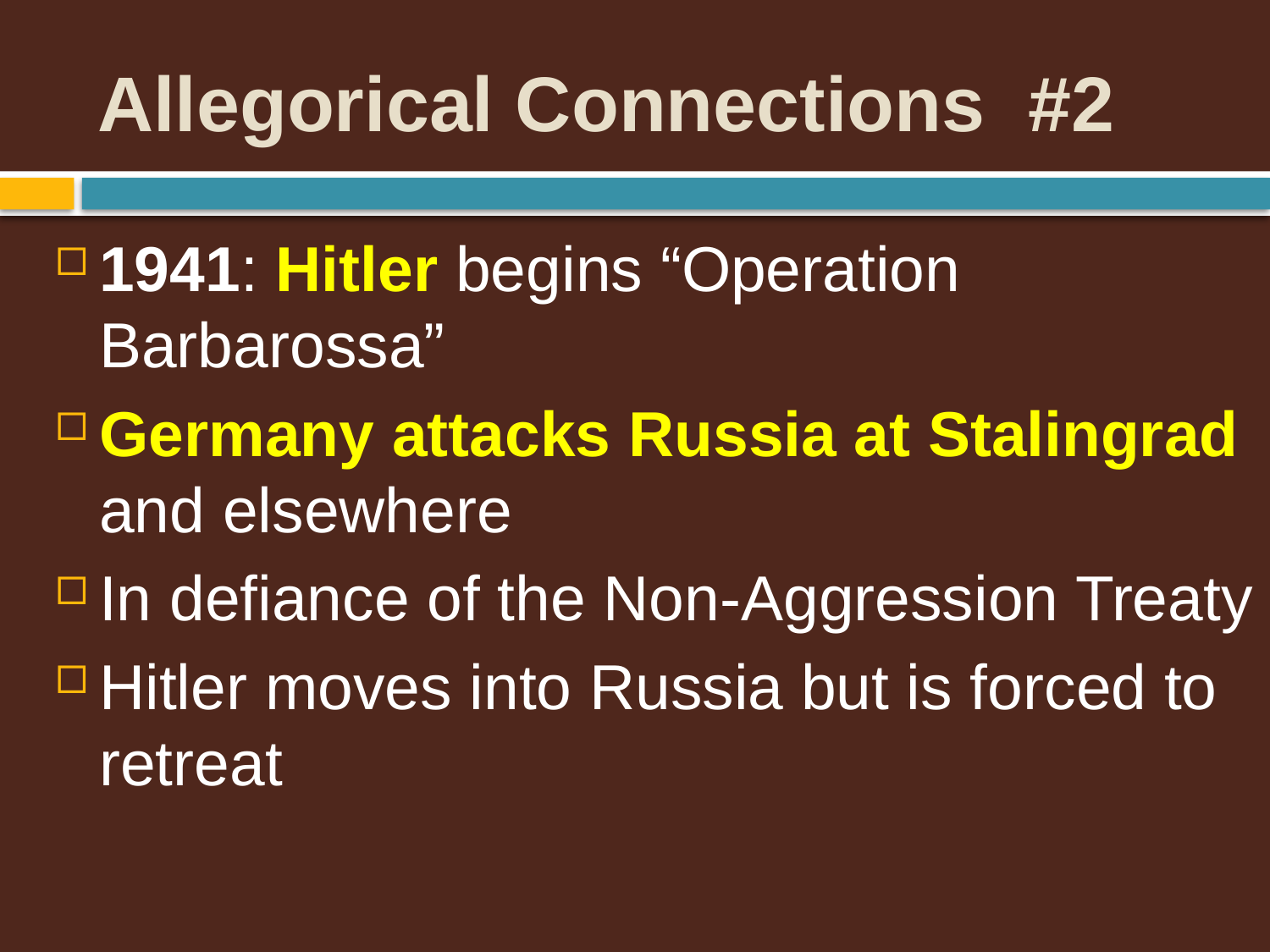

# Allegorical Connections  #2
1941: Hitler begins “Operation Barbarossa”
Germany attacks Russia at Stalingrad and elsewhere
In defiance of the Non-Aggression Treaty
Hitler moves into Russia but is forced to retreat